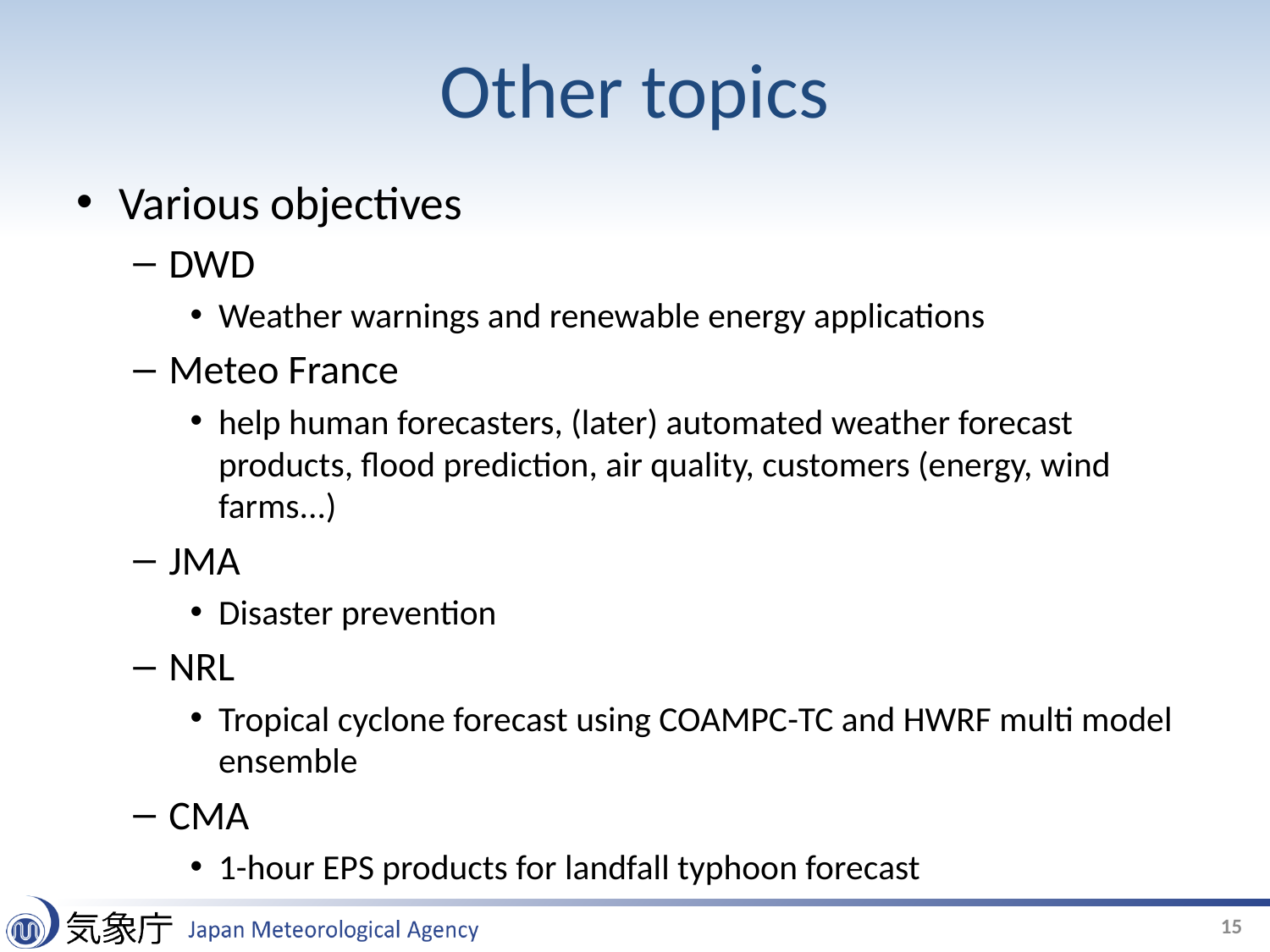

# Other topics
Various objectives
DWD
Weather warnings and renewable energy applications
Meteo France
help human forecasters, (later) automated weather forecast products, flood prediction, air quality, customers (energy, wind farms...)
JMA
Disaster prevention
NRL
Tropical cyclone forecast using COAMPC-TC and HWRF multi model ensemble
CMA
1-hour EPS products for landfall typhoon forecast

15